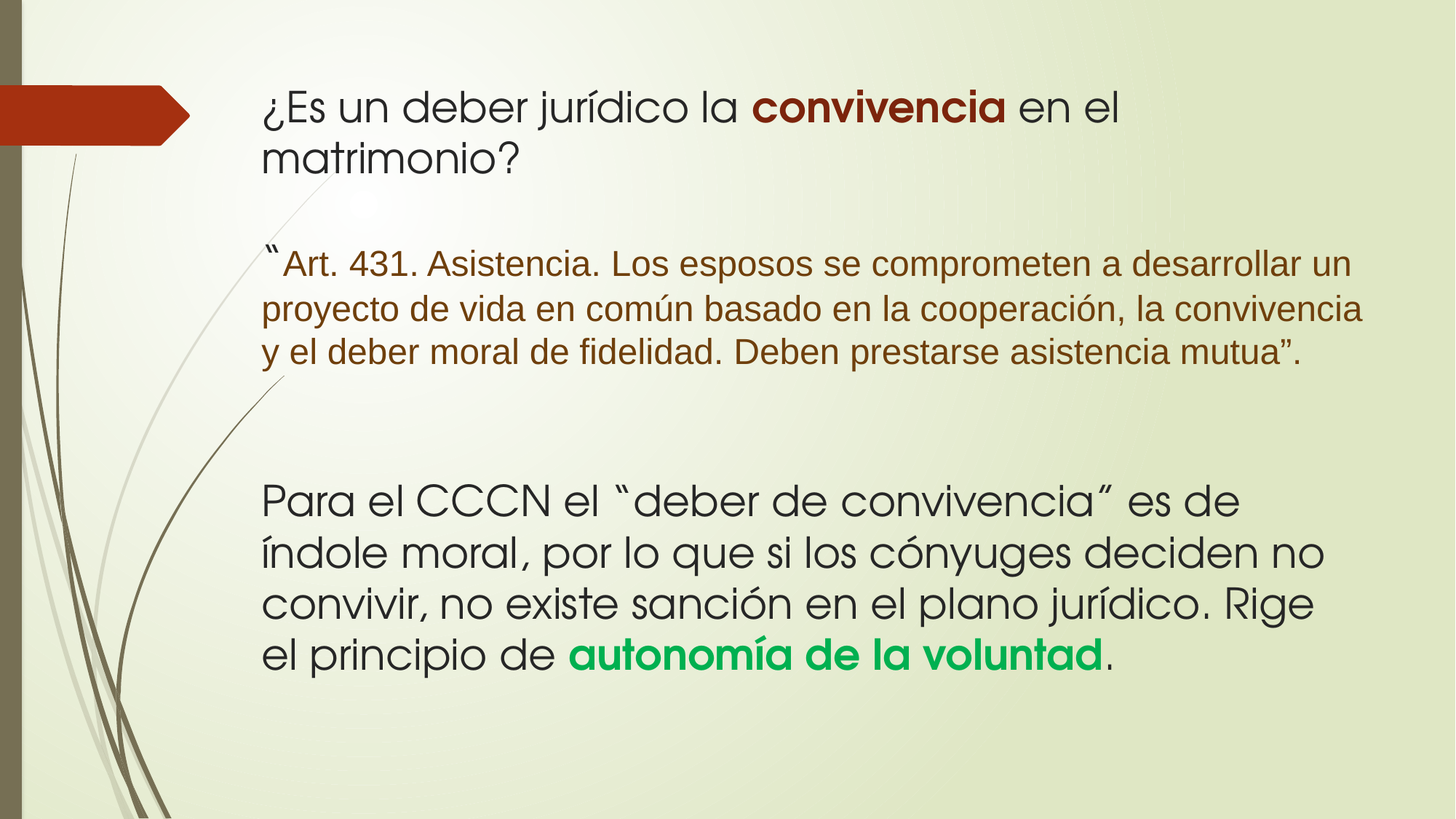

# ¿Es un deber jurídico la convivencia en el matrimonio? “Art. 431. Asistencia. Los esposos se comprometen a desarrollar un proyecto de vida en común basado en la cooperación, la convivencia y el deber moral de fidelidad. Deben prestarse asistencia mutua”. Para el CCCN el “deber de convivencia” es de índole moral, por lo que si los cónyuges deciden no convivir, no existe sanción en el plano jurídico. Rige el principio de autonomía de la voluntad.